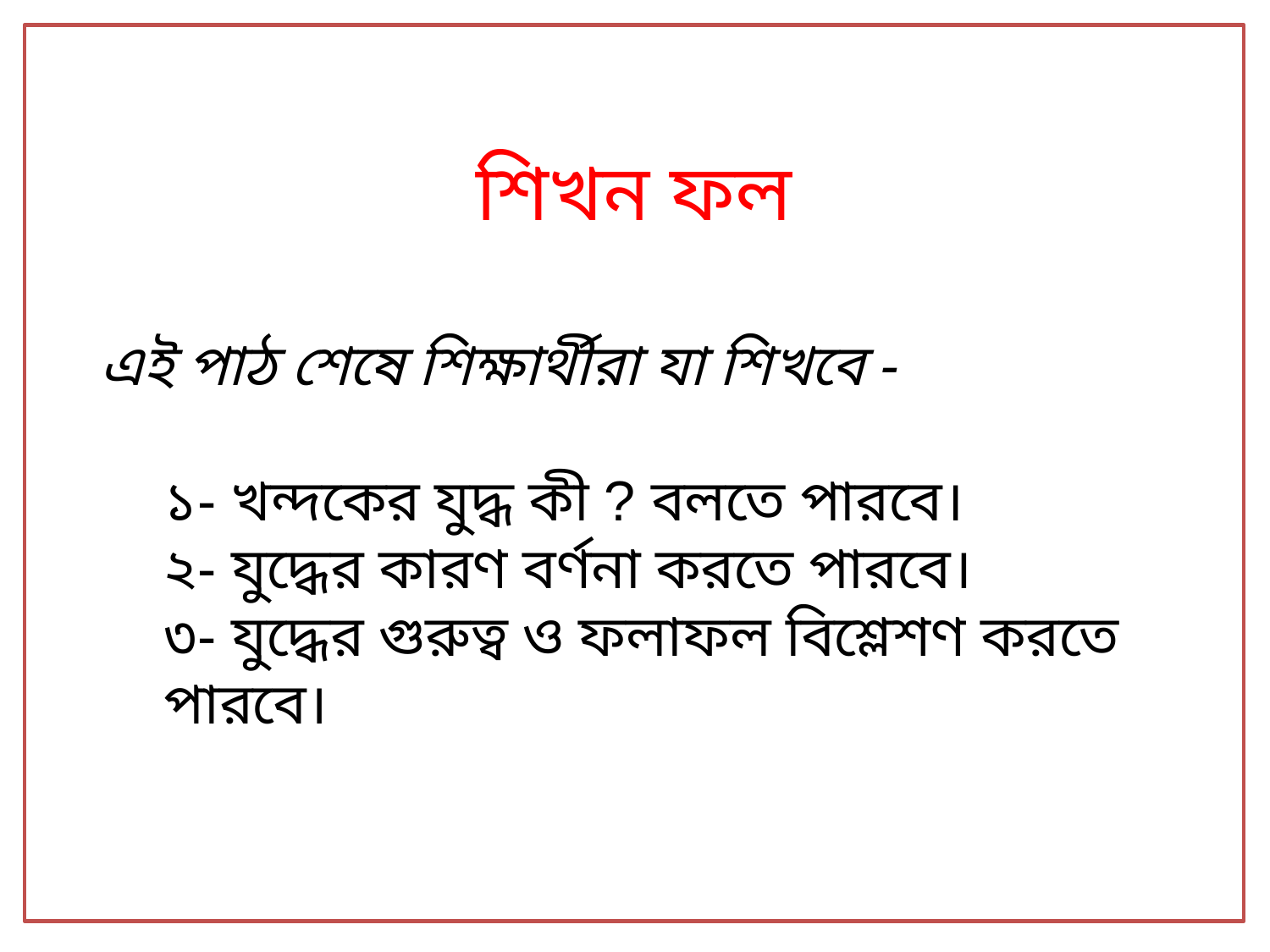

শিখন ফল

এই পাঠ শেষে শিক্ষার্থীরা যা শিখবে -

১- খন্দকের যুদ্ধ কী ? বলতে পারবে।
২- যুদ্ধের কারণ বর্ণনা করতে পারবে।
৩- যুদ্ধের গুরুত্ব ও ফলাফল বিশ্লেশণ করতে পারবে।